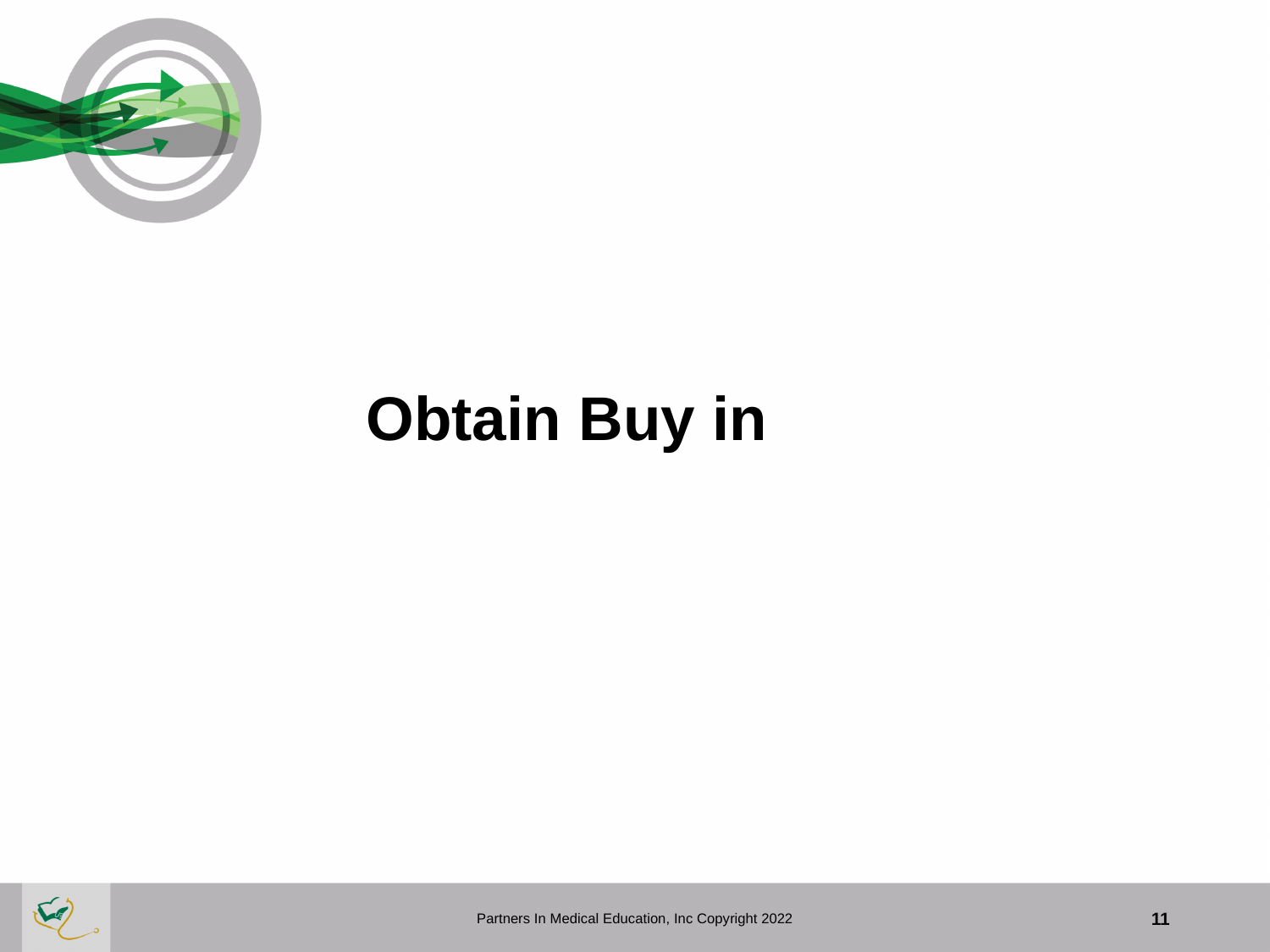

# Obtain Buy in
Partners In Medical Education, Inc Copyright 2022
11